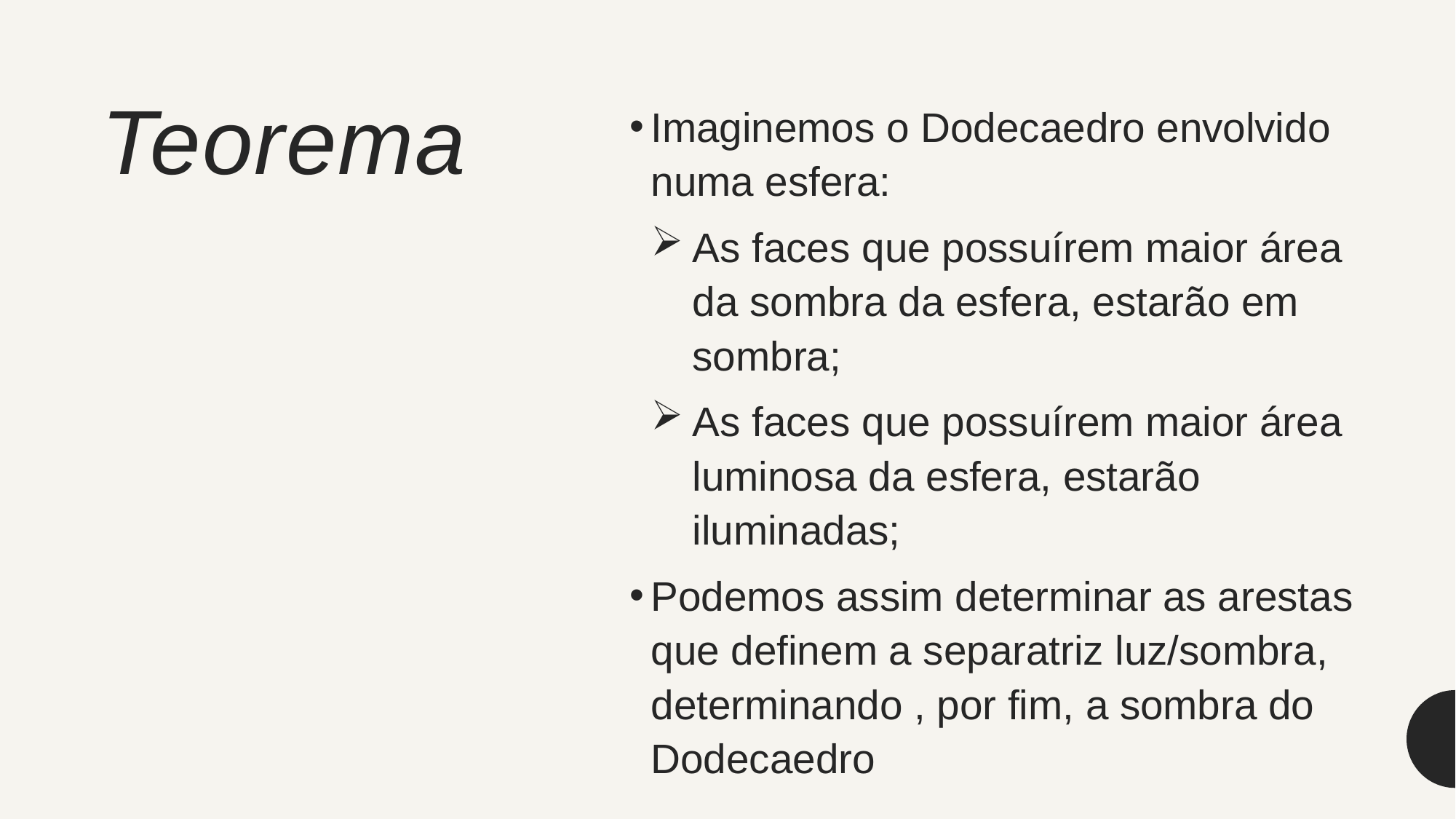

# Teorema
Imaginemos o Dodecaedro envolvido numa esfera:
As faces que possuírem maior área da sombra da esfera, estarão em sombra;
As faces que possuírem maior área luminosa da esfera, estarão iluminadas;
Podemos assim determinar as arestas que definem a separatriz luz/sombra, determinando , por fim, a sombra do Dodecaedro